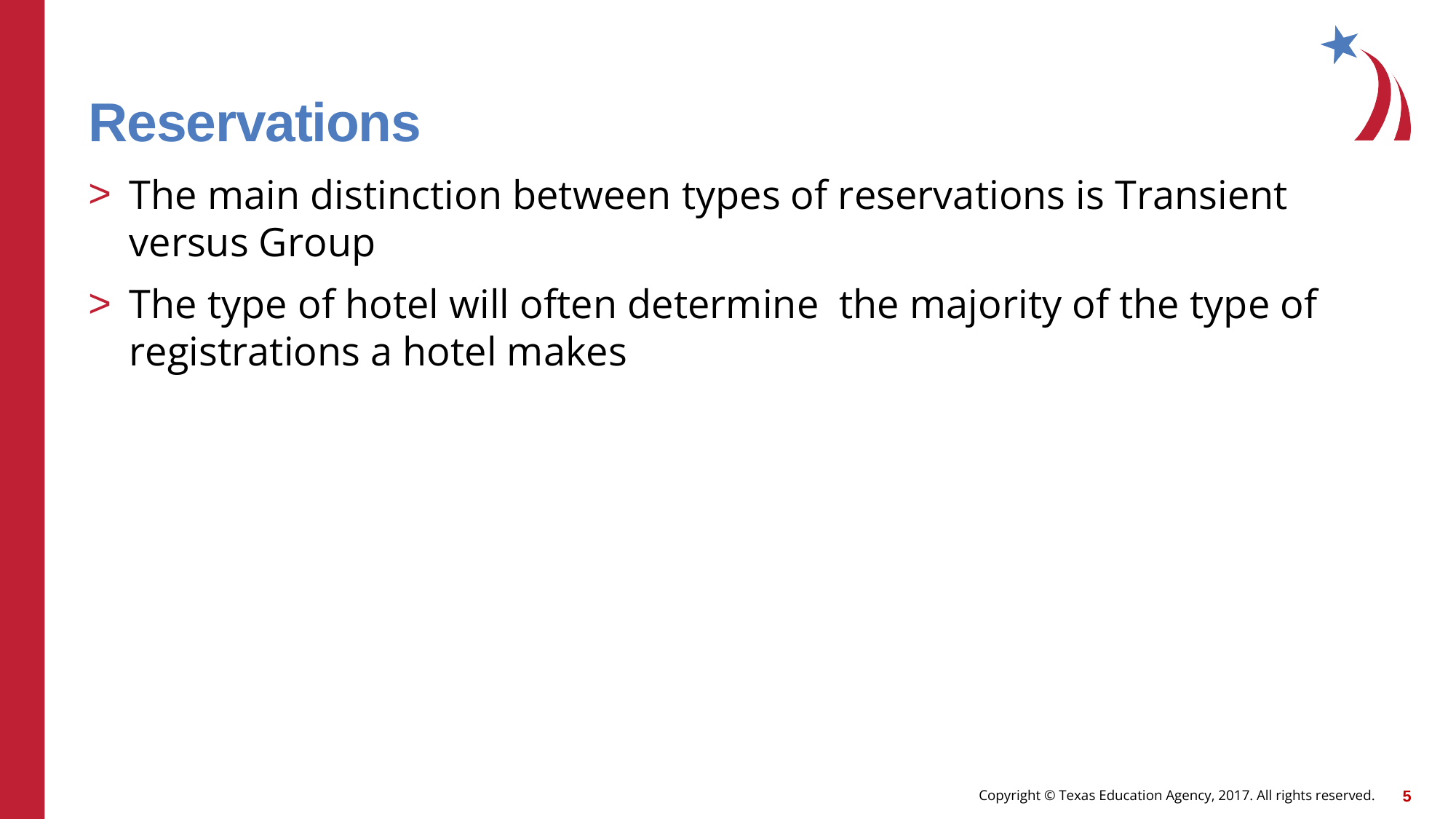

# Reservations
The main distinction between types of reservations is Transient versus Group
The type of hotel will often determine  the majority of the type of  registrations a hotel makes